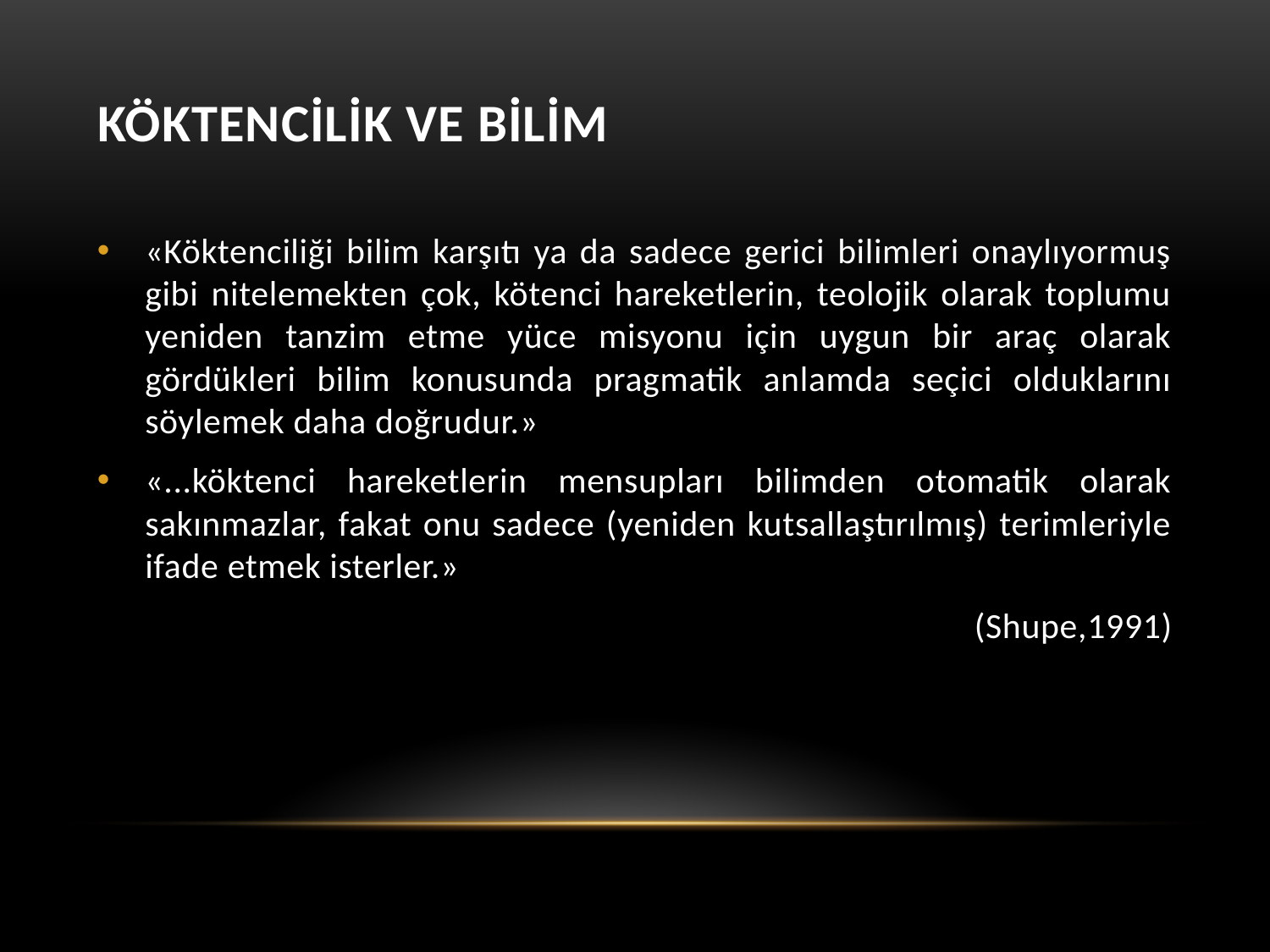

# köktencİLİK VE BİLİM
«Köktenciliği bilim karşıtı ya da sadece gerici bilimleri onaylıyormuş gibi nitelemekten çok, kötenci hareketlerin, teolojik olarak toplumu yeniden tanzim etme yüce misyonu için uygun bir araç olarak gördükleri bilim konusunda pragmatik anlamda seçici olduklarını söylemek daha doğrudur.»
«...köktenci hareketlerin mensupları bilimden otomatik olarak sakınmazlar, fakat onu sadece (yeniden kutsallaştırılmış) terimleriyle ifade etmek isterler.»
(Shupe,1991)